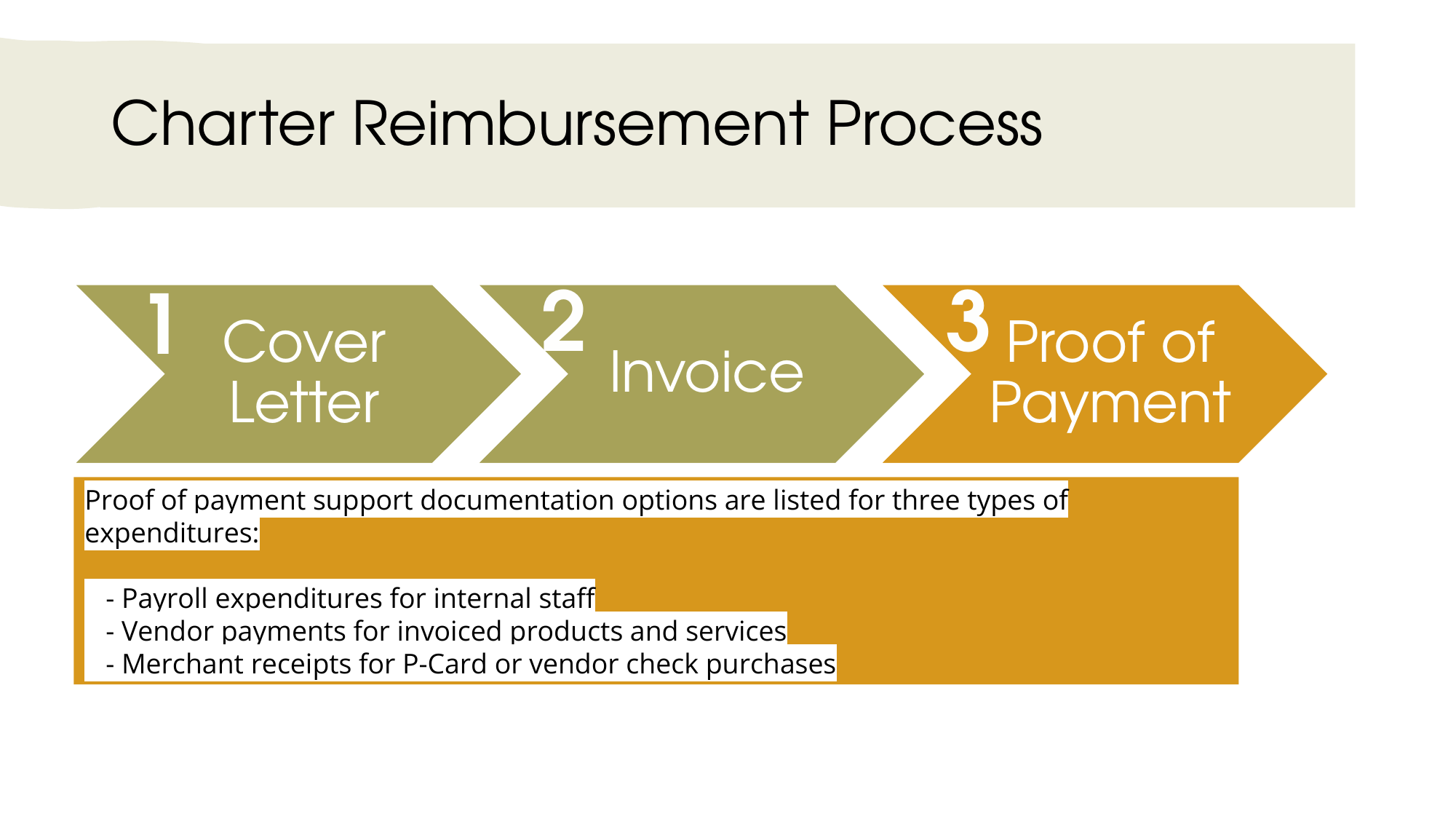

# Charter Reimbursement Process
Cover Letter
Invoice
Proof of Payment
2
3
1
Proof of payment support documentation options are listed for three types of expenditures:
   - Payroll expenditures for internal staff
   - Vendor payments for invoiced products and services
   - Merchant receipts for P-Card or vendor check purchases